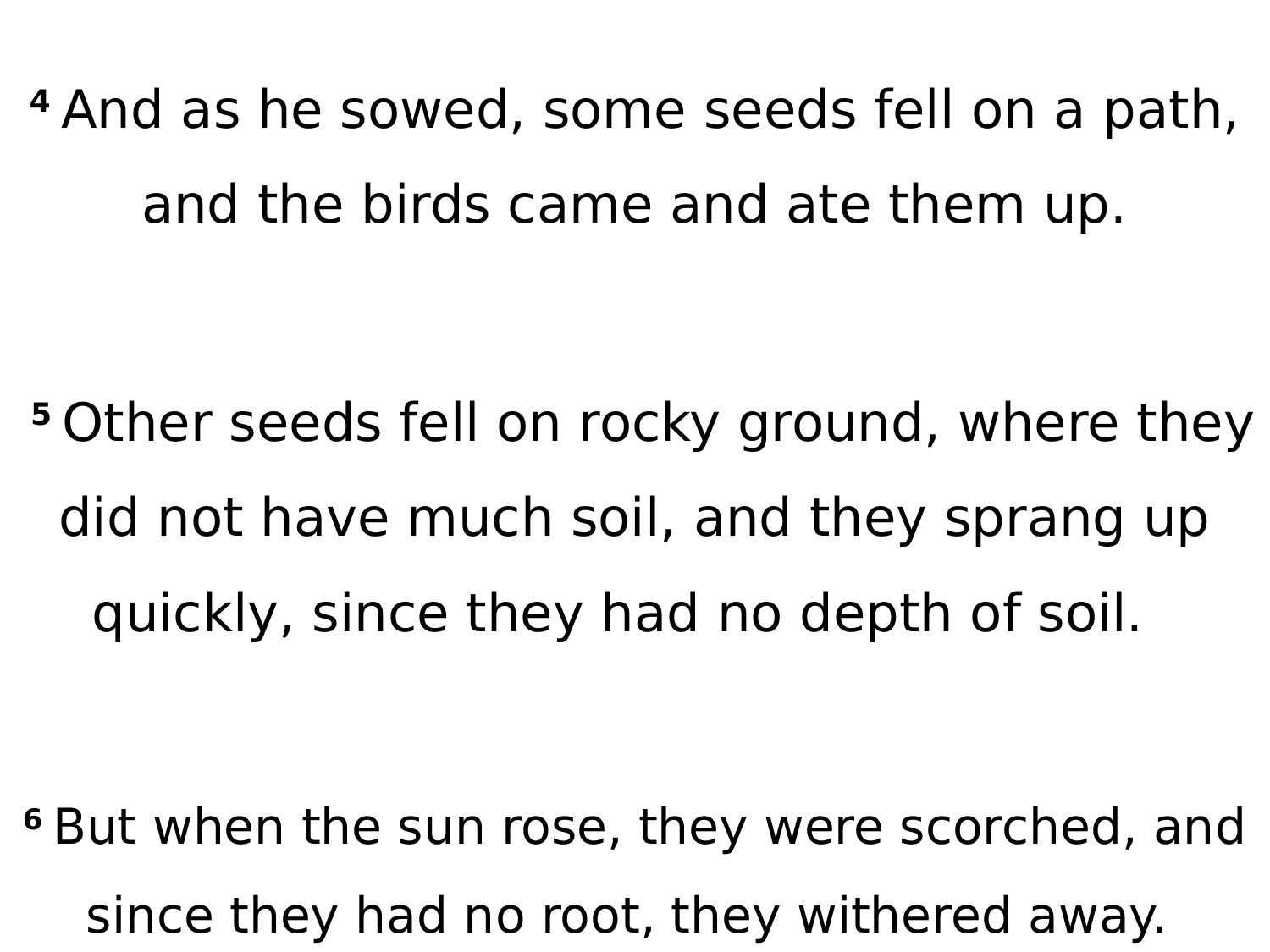

4 And as he sowed, some seeds fell on a path, and the birds came and ate them up.

 5 Other seeds fell on rocky ground, where they did not have much soil, and they sprang up quickly, since they had no depth of soil.

6 But when the sun rose, they were scorched, and since they had no root, they withered away.